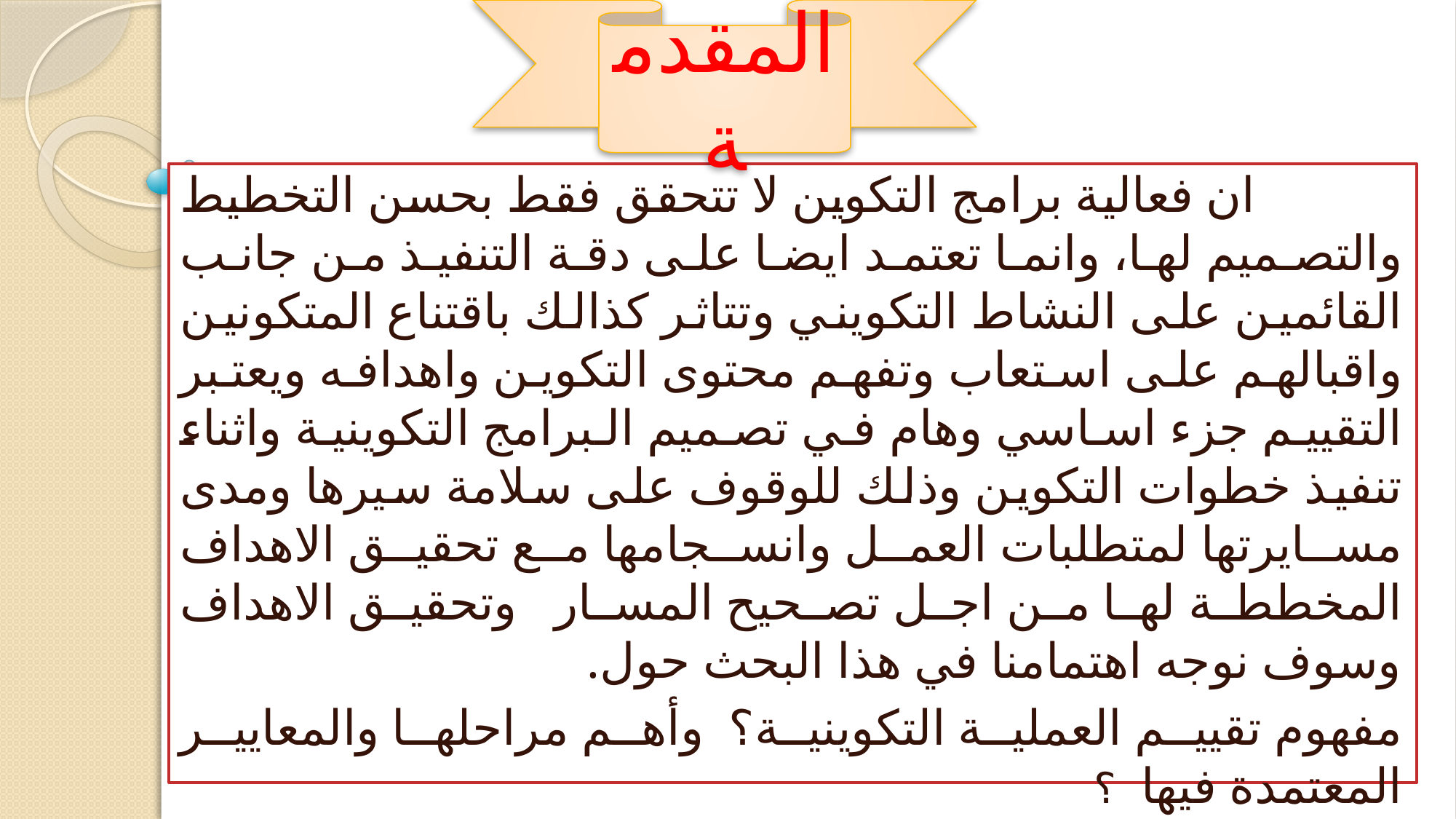

المقدمة
           ان فعالية برامج التكوين لا تتحقق فقط بحسن التخطيط والتصميم لها، وانما تعتمد ايضا على دقة التنفيذ من جانب القائمين على النشاط التكويني وتتاثر كذالك باقتناع المتكونين واقبالهم على استعاب وتفهم محتوى التكوين واهدافه ويعتبر التقييم جزء اساسي وهام في تصميم البرامج التكوينية واثناء تنفيذ خطوات التكوين وذلك للوقوف على سلامة سيرها ومدى مسايرتها لمتطلبات العمل وانسجامها مع تحقيق الاهداف المخططة لها من اجل تصحيح المسار   وتحقيق الاهداف وسوف نوجه اهتمامنا في هذا البحث حول.
مفهوم تقييم العملية التكوينية؟  وأهم مراحلها والمعايير المعتمدة فيها  ؟